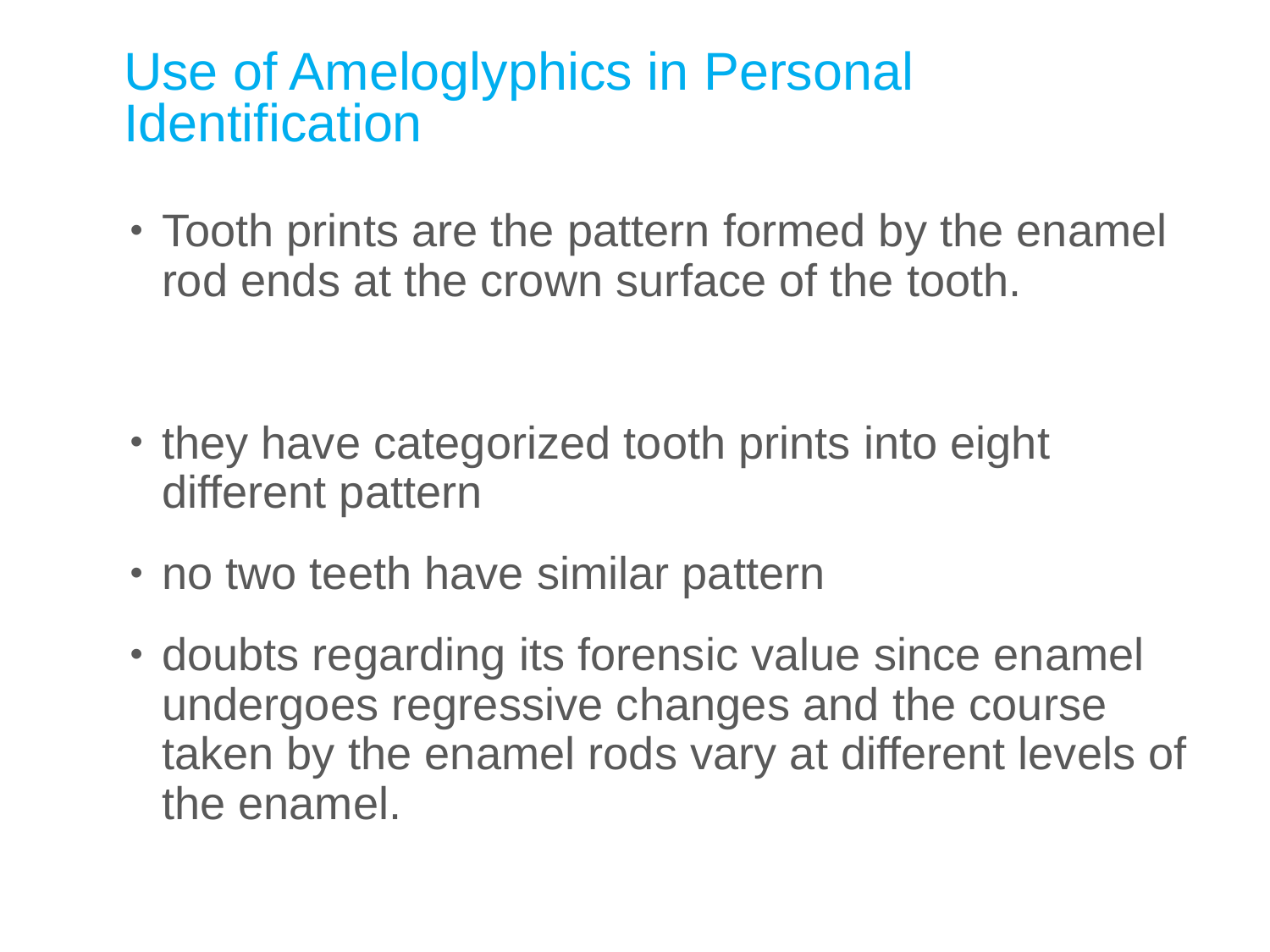

# Use of Ameloglyphics in Personal Identification
Tooth prints are the pattern formed by the enamel rod ends at the crown surface of the tooth.

they have categorized tooth prints into eight different pattern
no two teeth have similar pattern
doubts regarding its forensic value since enamel undergoes regressive changes and the course taken by the enamel rods vary at different levels of the enamel.